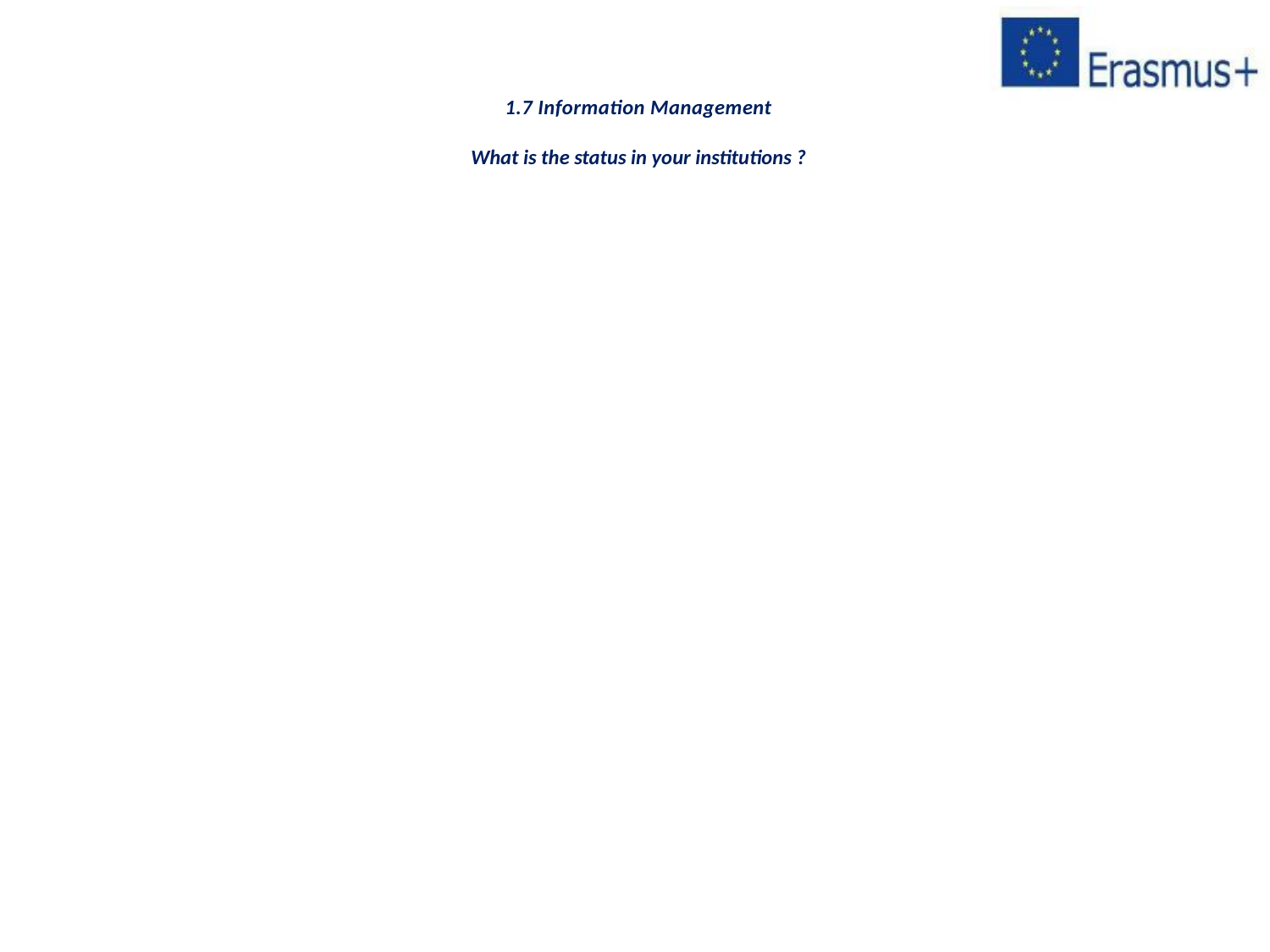

# 1.7 Information Management What is the status in your institutions ?